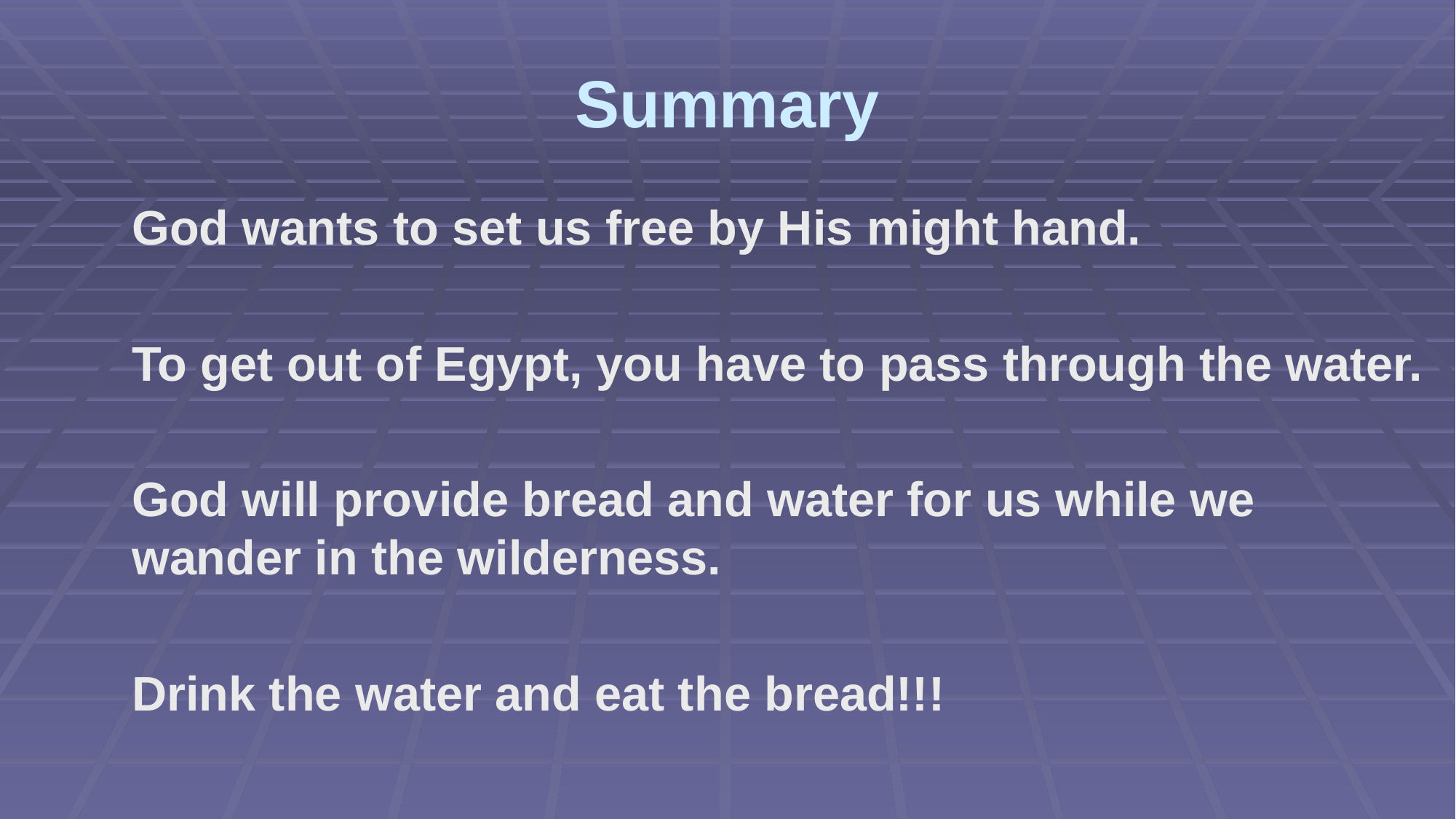

# Summary
God wants to set us free by His might hand.

To get out of Egypt, you have to pass through the water.

God will provide bread and water for us while we wander in the wilderness.

Drink the water and eat the bread!!!